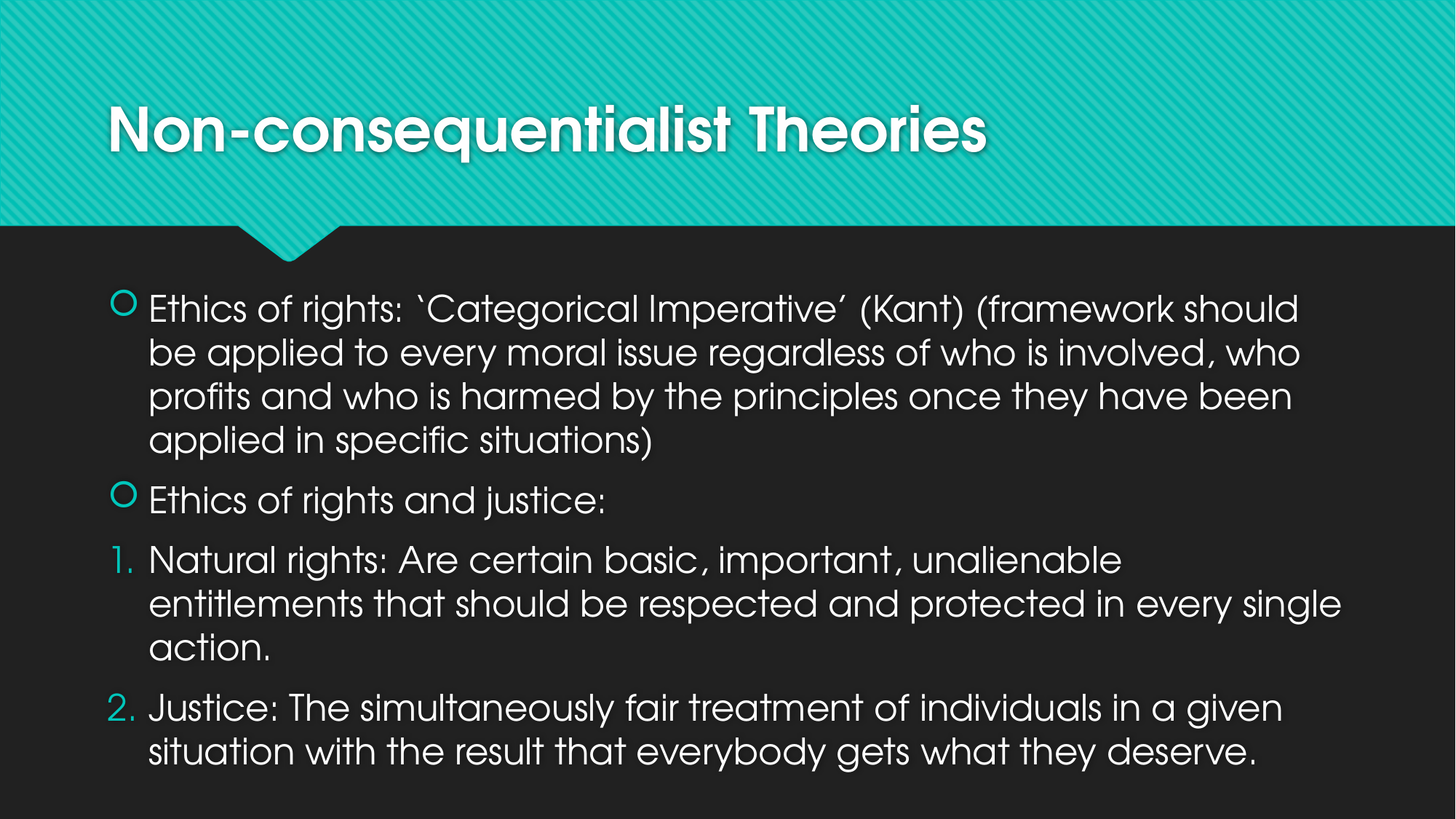

# Non-consequentialist Theories
Ethics of rights: ‘Categorical Imperative’ (Kant) (framework should be applied to every moral issue regardless of who is involved, who profits and who is harmed by the principles once they have been applied in specific situations)
Ethics of rights and justice:
Natural rights: Are certain basic, important, unalienable entitlements that should be respected and protected in every single action.
Justice: The simultaneously fair treatment of individuals in a given situation with the result that everybody gets what they deserve.